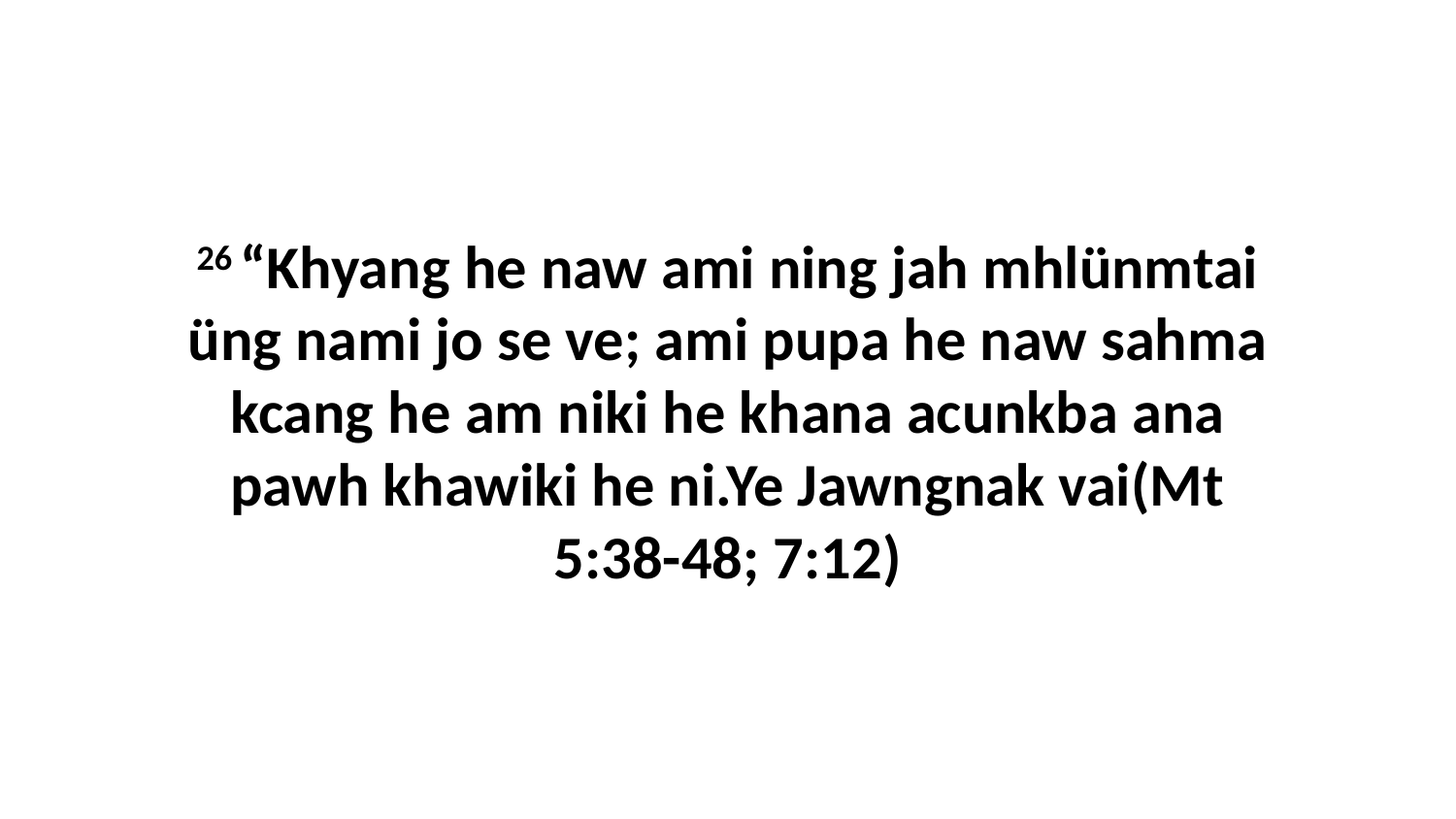

26 “Khyang he naw ami ning jah mhlünmtai üng nami jo se ve; ami pupa he naw sahma kcang he am niki he khana acunkba ana pawh khawiki he ni.Ye Jawngnak vai(Mt 5:38-48; 7:12)